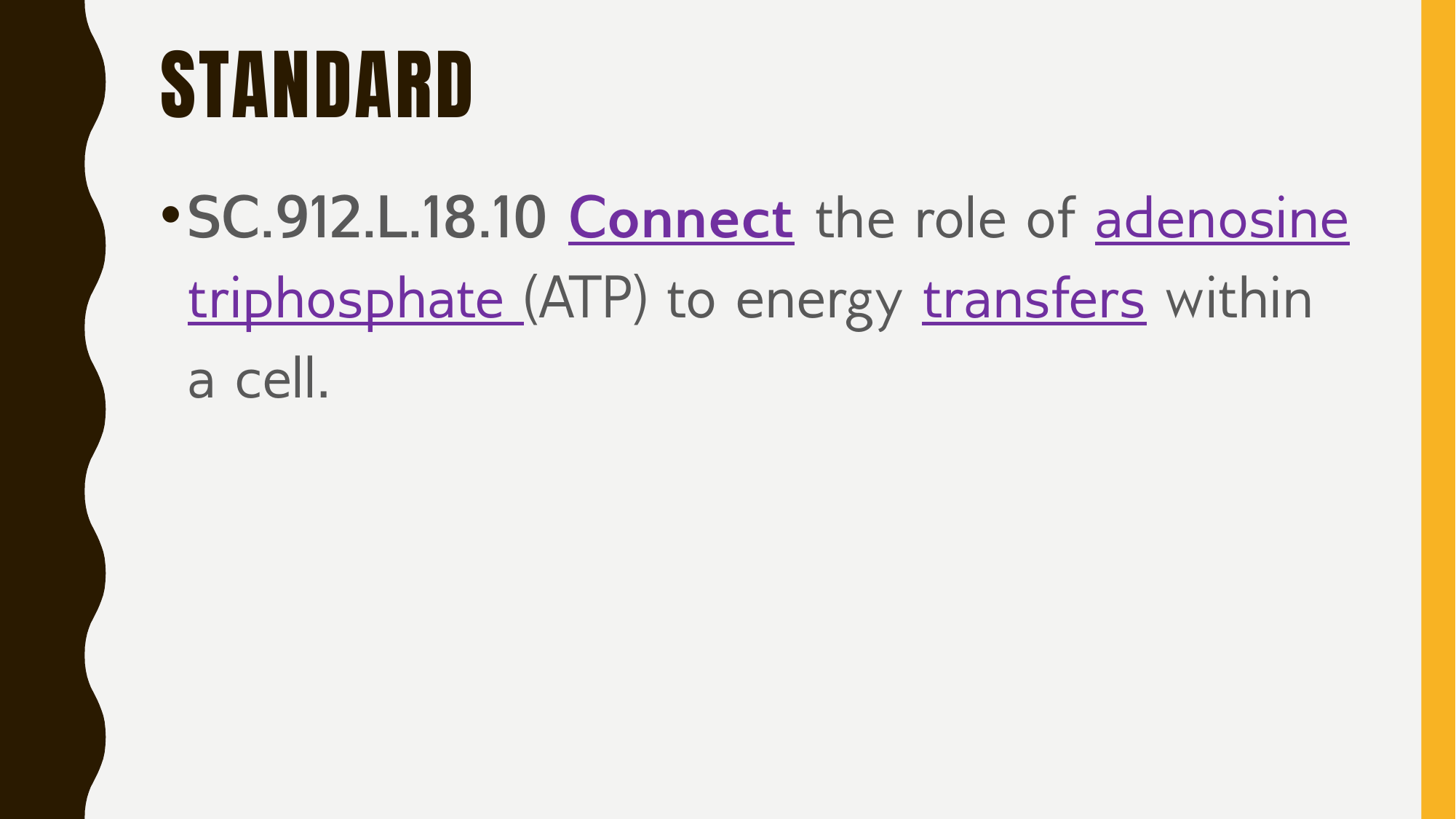

# Standard
SC.912.L.18.10 Connect the role of adenosine triphosphate (ATP) to energy transfers within a cell.